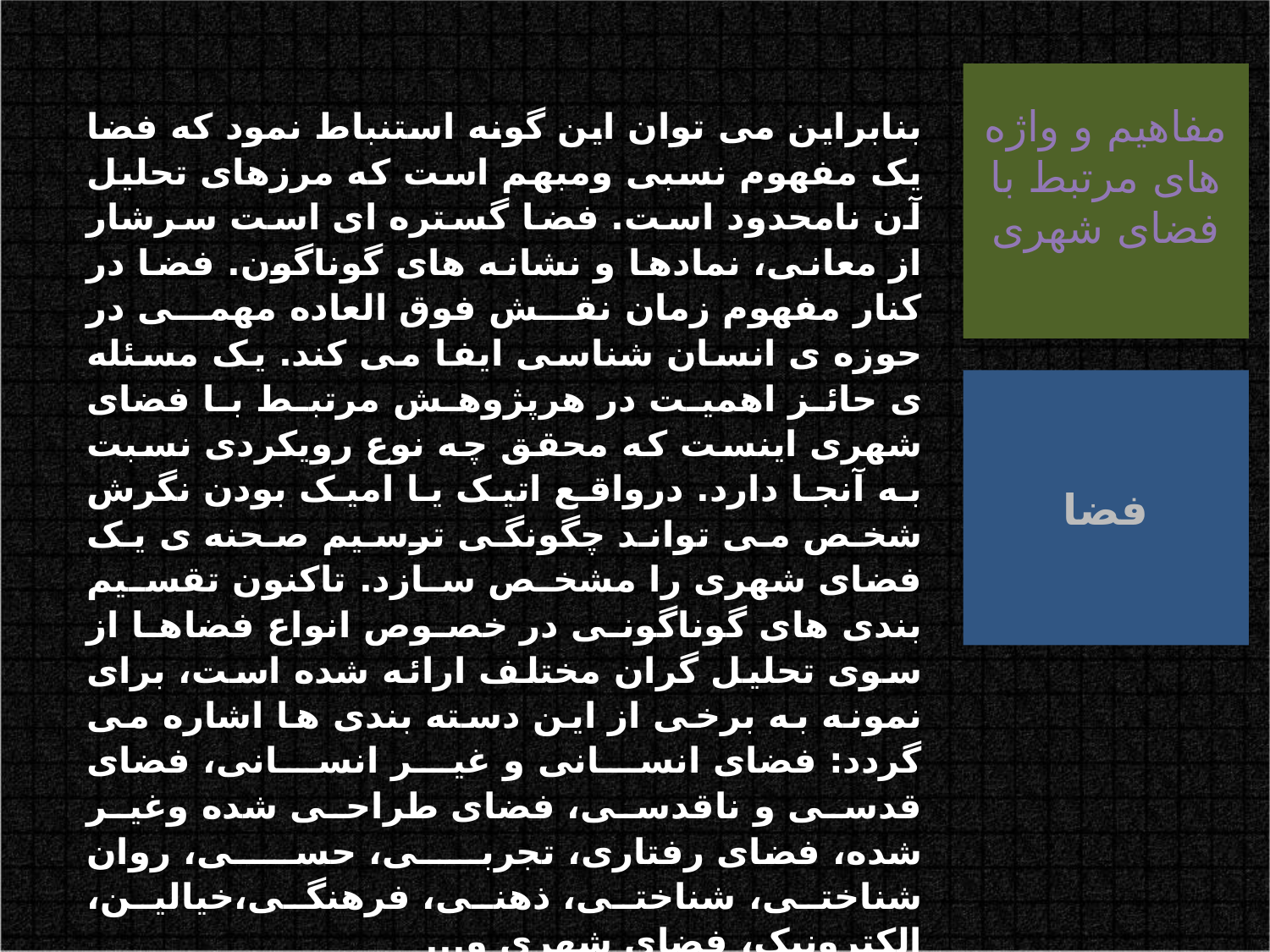

مفاهیم و واژه های مرتبط با فضای شهری

بنابراین می توان این گونه استنباط نمود که فضا یک مفهوم نسبی ومبهم است که مرزهای تحلیل آن نامحدود است. فضا گستره ای است سرشار از معانی، نمادها و نشانه های گوناگون. فضا در کنار مفهوم زمان نقش فوق العاده مهمی در حوزه ی انسان شناسی ایفا می کند. یک مسئله ی حائز اهمیت در هرپژوهش مرتبط با فضای شهری اینست که محقق چه نوع رویکردی نسبت به آنجا دارد. درواقع اتیک یا امیک بودن نگرش شخص می تواند چگونگی ترسیم صحنه ی یک فضای شهری را مشخص سازد. تاکنون تقسیم بندی های گوناگونی در خصوص انواع فضاها از سوی تحلیل گران مختلف ارائه شده است، برای نمونه به برخی از این دسته بندی ها اشاره می گردد: فضای انسانی و غیر انسانی، فضای قدسی و ناقدسی، فضای طراحی شده وغیر شده، فضای رفتاری، تجربی، حسی، روان شناختی، شناختی، ذهنی، فرهنگی،خیالین، الکترونیک، فضای شهری و...
فضا